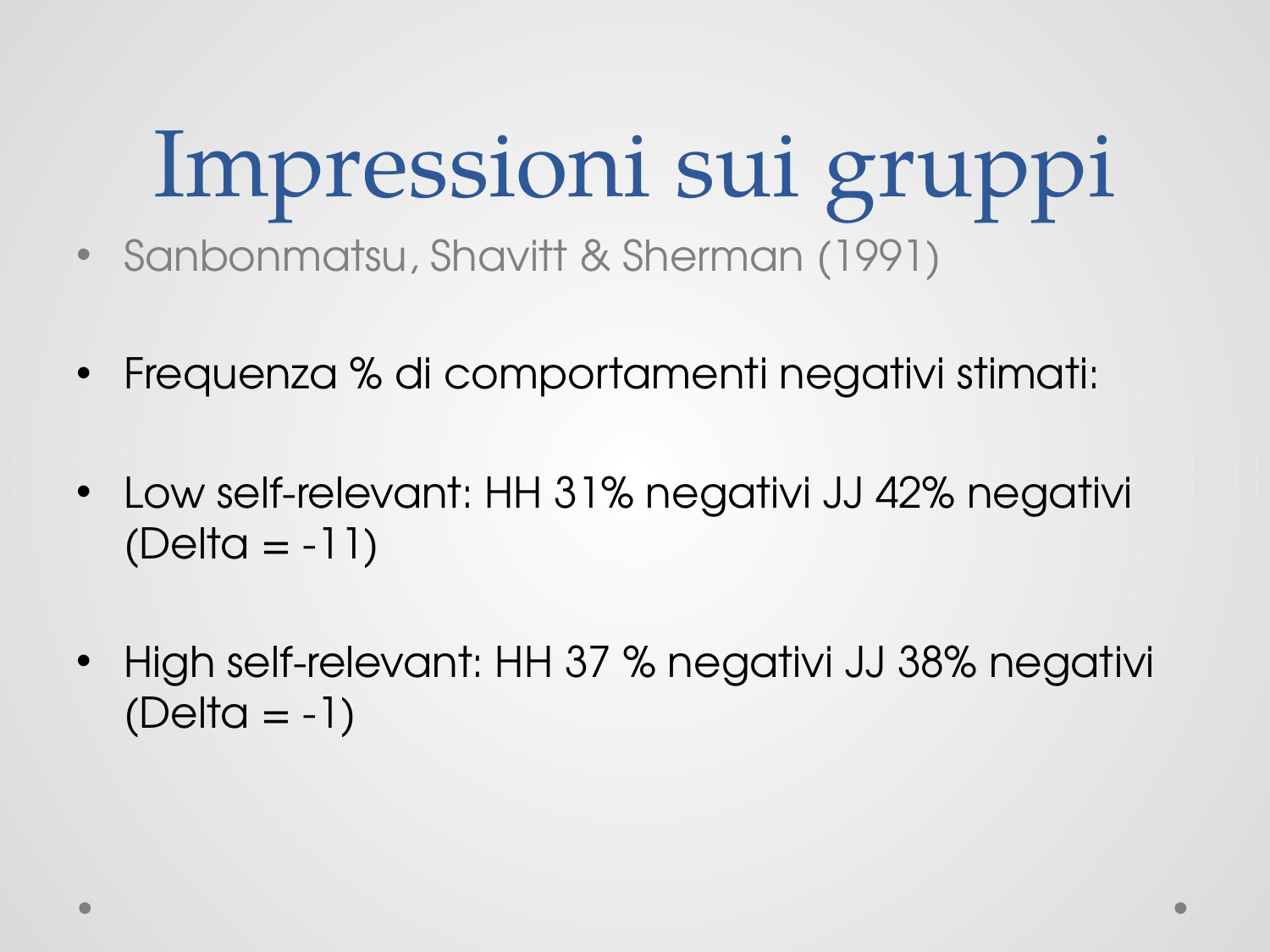

# Impressioni sui gruppi
Sanbonmatsu, Shavitt & Sherman (1991)

Frequenza % di comportamenti negativi stimati:

Low self-relevant: HH 31% negativi JJ 42% negativi (Delta = -11)

High self-relevant: HH 37 % negativi JJ 38% negativi (Delta = -1)